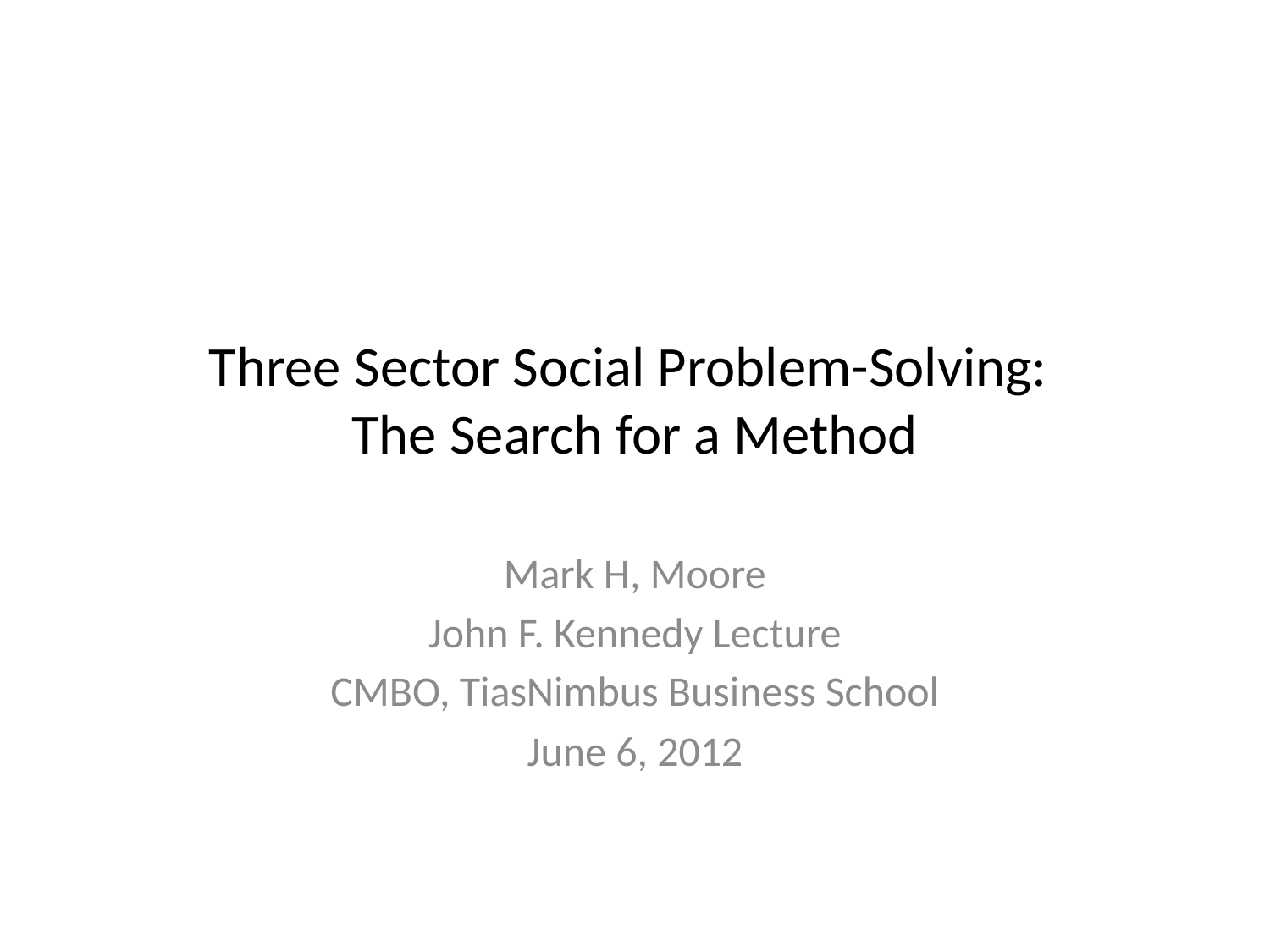

# Three Sector Social Problem-Solving: The Search for a Method
Mark H, Moore
John F. Kennedy Lecture
CMBO, TiasNimbus Business School
June 6, 2012